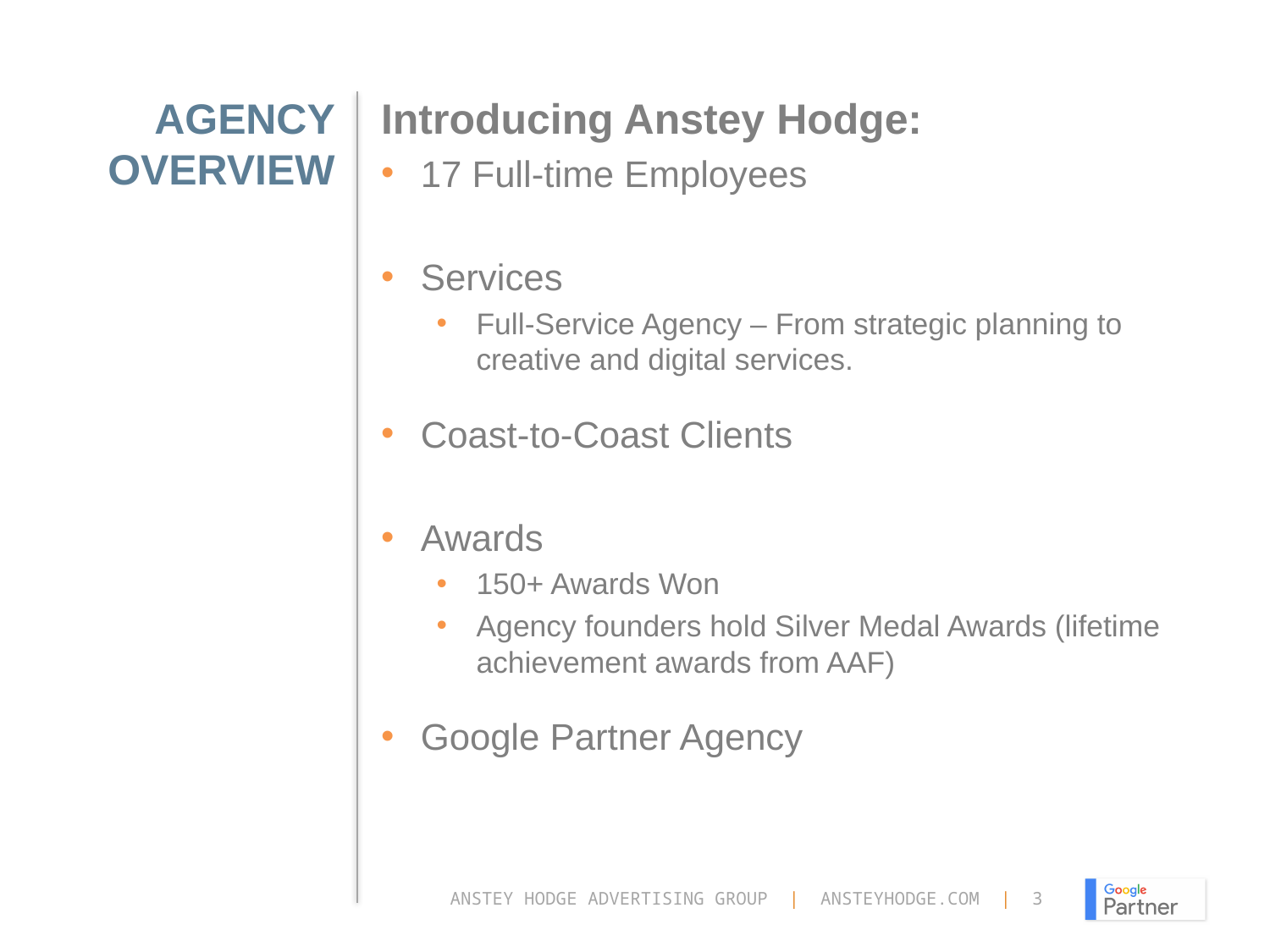

# agency overview
Introducing Anstey Hodge:
17 Full-time Employees

Services
Full-Service Agency – From strategic planning to creative and digital services.

Coast-to-Coast Clients

Awards
150+ Awards Won
Agency founders hold Silver Medal Awards (lifetime achievement awards from AAF)

Google Partner Agency